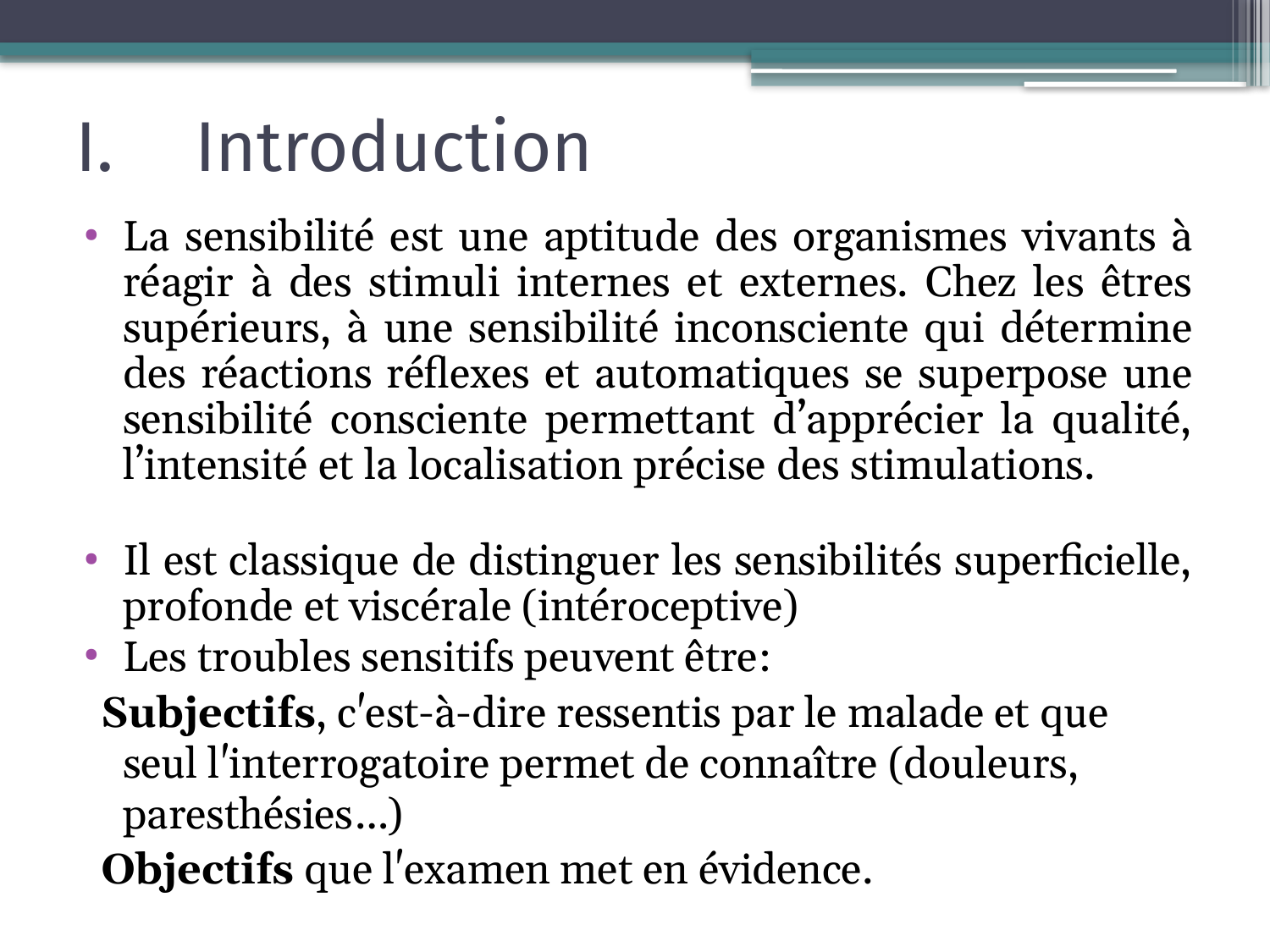

# Introduction
La sensibilité est une aptitude des organismes vivants à réagir à des stimuli internes et externes. Chez les êtres supérieurs, à une sensibilité inconsciente qui détermine des réactions réflexes et automatiques se superpose une sensibilité consciente permettant d’apprécier la qualité, l’intensité et la localisation précise des stimulations.
Il est classique de distinguer les sensibilités superficielle, profonde et viscérale (intéroceptive)
Les troubles sensitifs peuvent être:
 Subjectifs, c'est-à-dire ressentis par le malade et que seul l'interrogatoire permet de connaître (douleurs, paresthésies…)
 Objectifs que l'examen met en évidence.